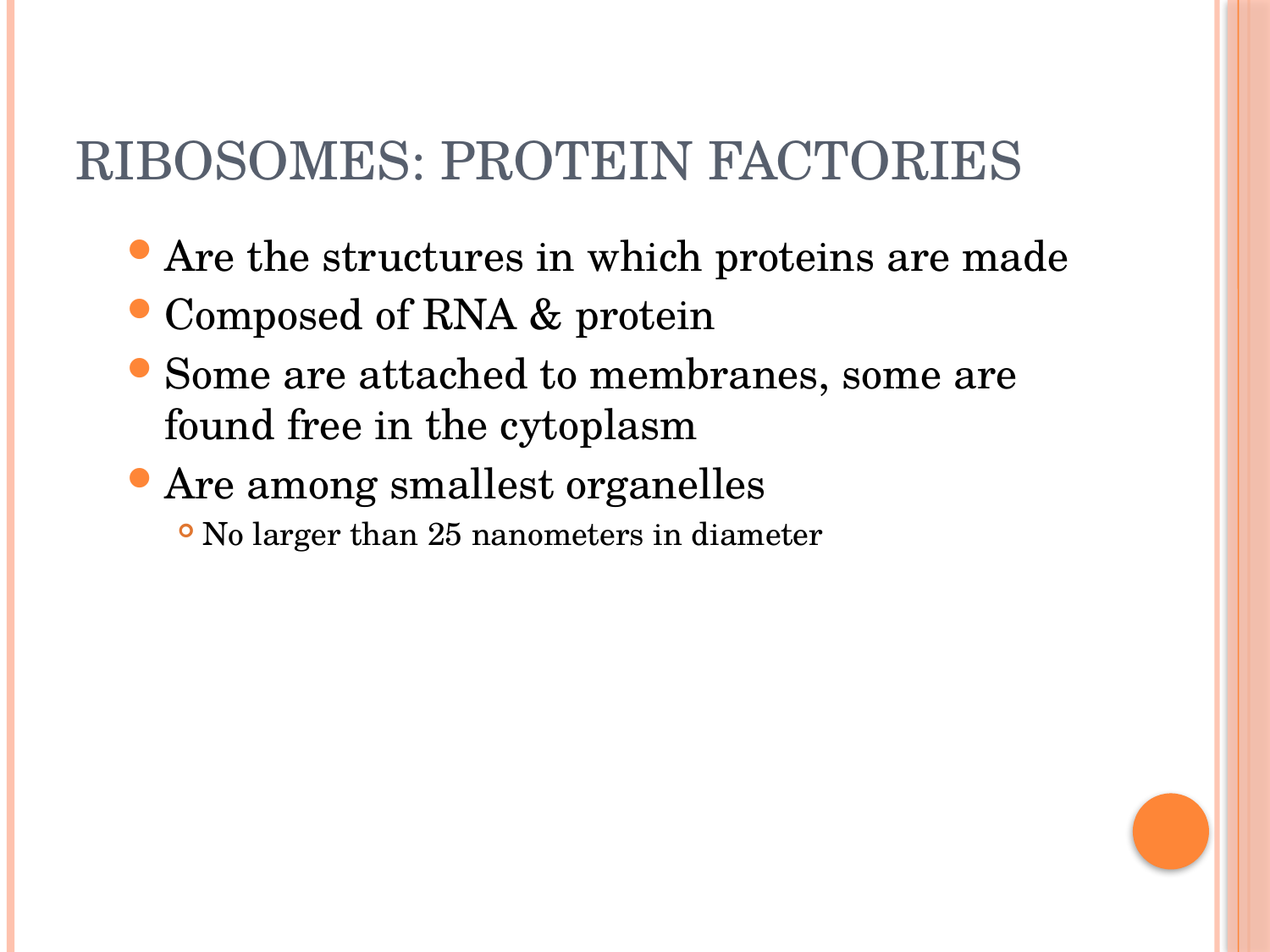

# Ribosomes: protein factories
Are the structures in which proteins are made
Composed of RNA & protein
Some are attached to membranes, some are found free in the cytoplasm
Are among smallest organelles
No larger than 25 nanometers in diameter